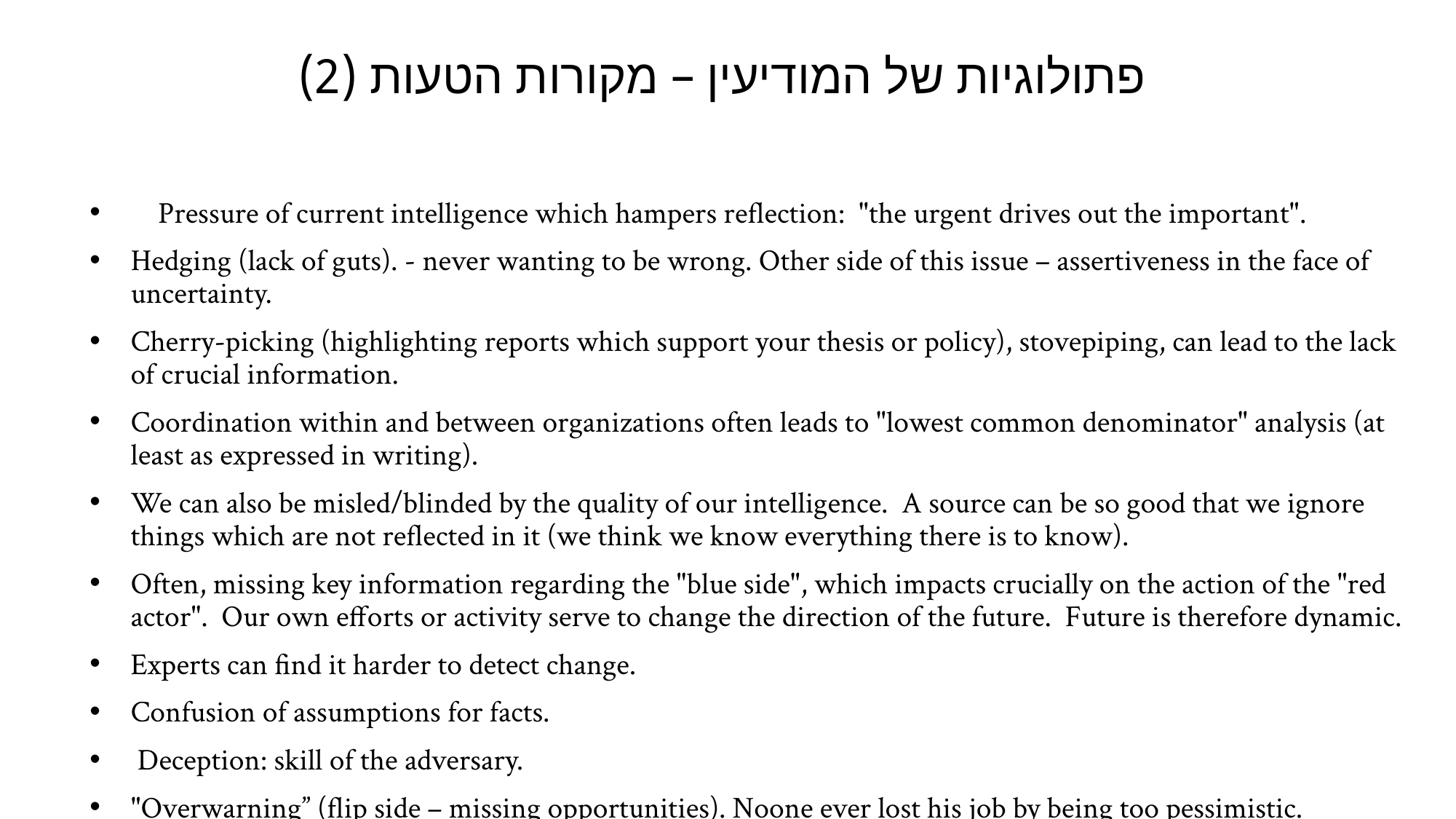

# פתולוגיות של המודיעין – מקורות הטעות (2)
Pressure of current intelligence which hampers reflection:  "the urgent drives out the important".
Hedging (lack of guts). - never wanting to be wrong. Other side of this issue – assertiveness in the face of uncertainty.
Cherry-picking (highlighting reports which support your thesis or policy), stovepiping, can lead to the lack of crucial information.
Coordination within and between organizations often leads to "lowest common denominator" analysis (at least as expressed in writing).
We can also be misled/blinded by the quality of our intelligence.  A source can be so good that we ignore things which are not reflected in it (we think we know everything there is to know).
Often, missing key information regarding the "blue side", which impacts crucially on the action of the "red actor".  Our own efforts or activity serve to change the direction of the future.  Future is therefore dynamic.
Experts can find it harder to detect change.
Confusion of assumptions for facts.
 Deception: skill of the adversary.
"Overwarning” (flip side – missing opportunities). Noone ever lost his job by being too pessimistic.